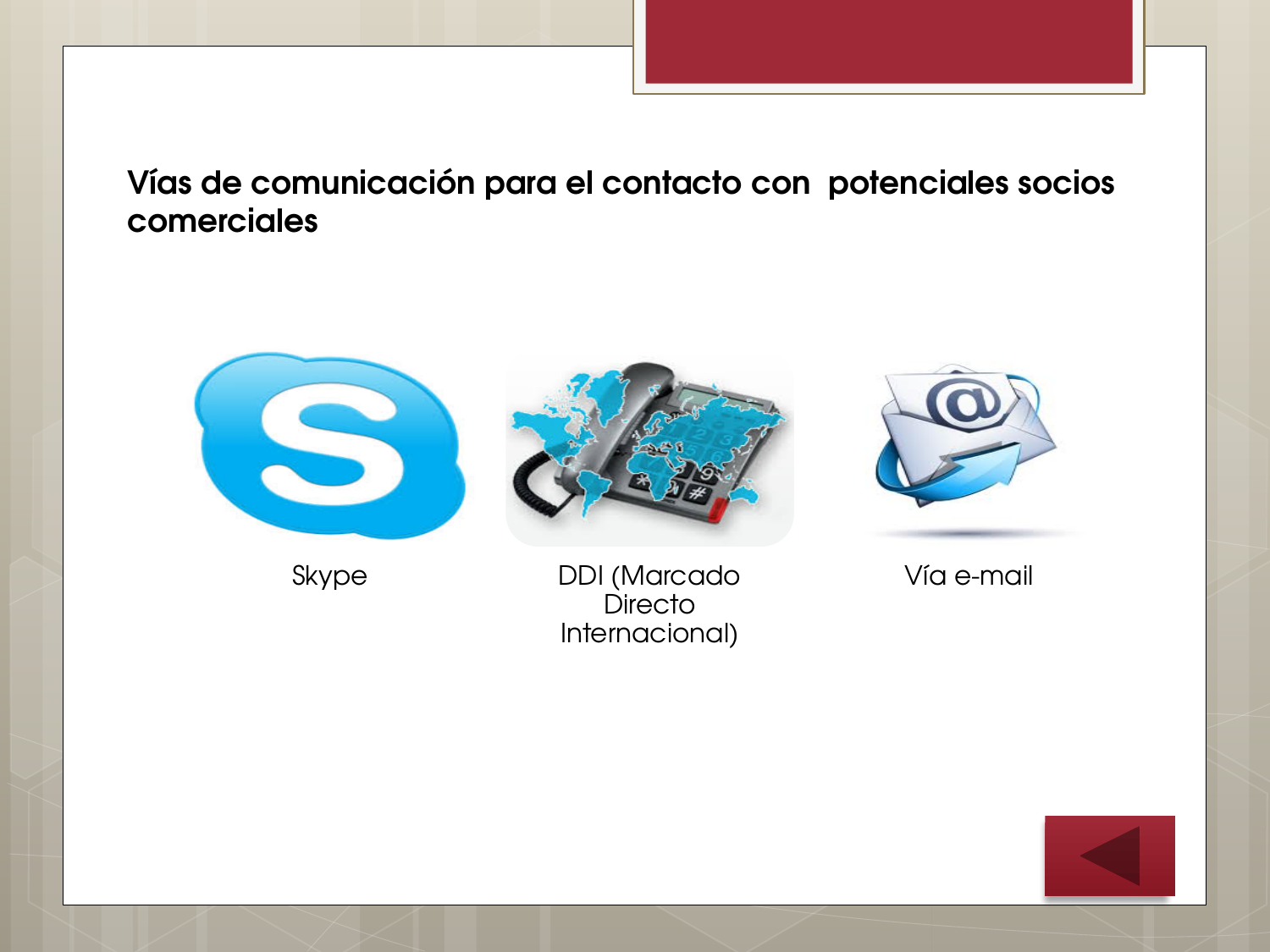

Vías de comunicación para el contacto con  potenciales socios comerciales
Skype
DDI (Marcado Directo Internacional)
Vía e-mail